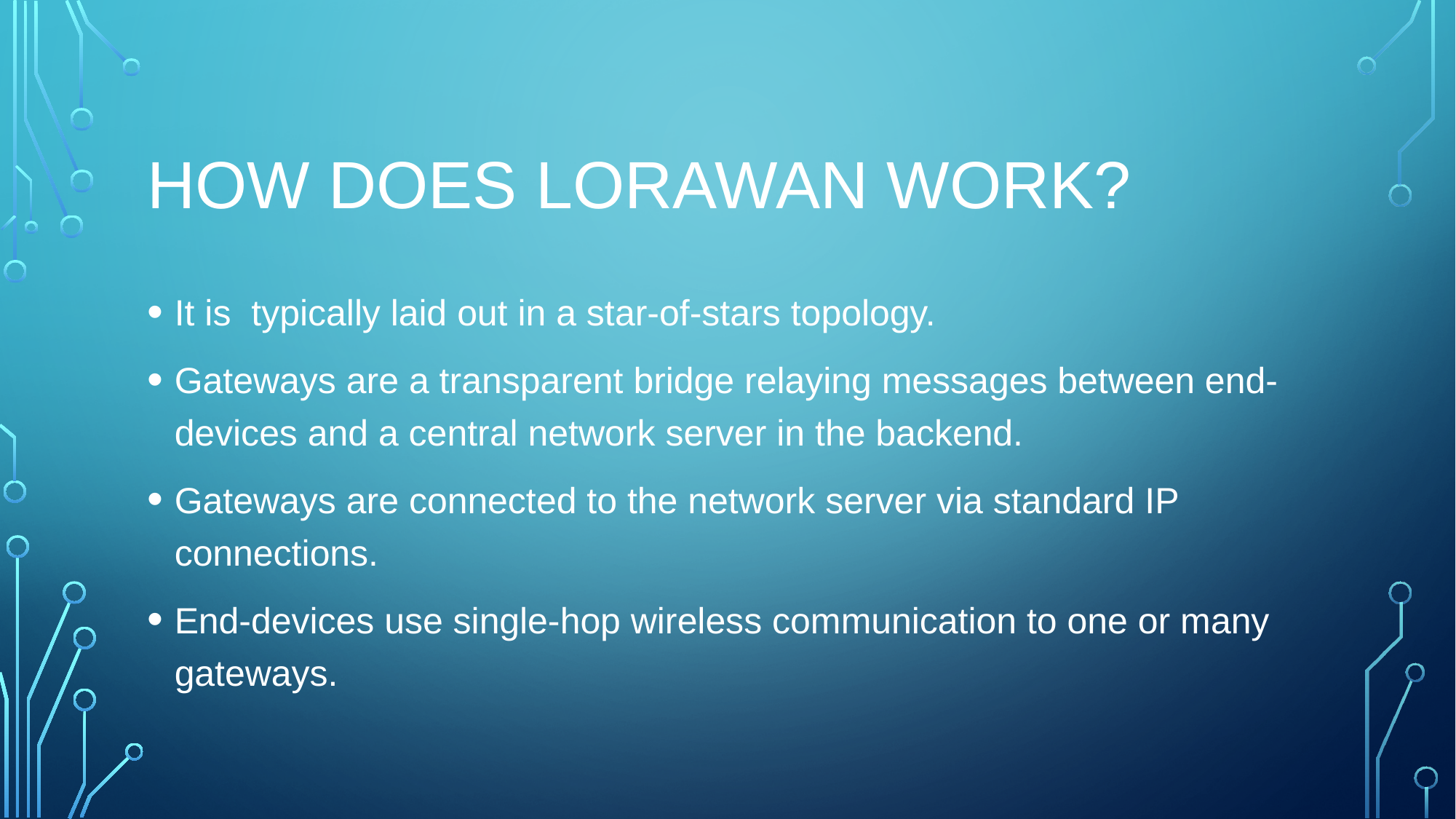

# How Does LoRaWAN Work?
It is  typically laid out in a star-of-stars topology.
Gateways are a transparent bridge relaying messages between end-devices and a central network server in the backend.
Gateways are connected to the network server via standard IP connections.
End-devices use single-hop wireless communication to one or many gateways.